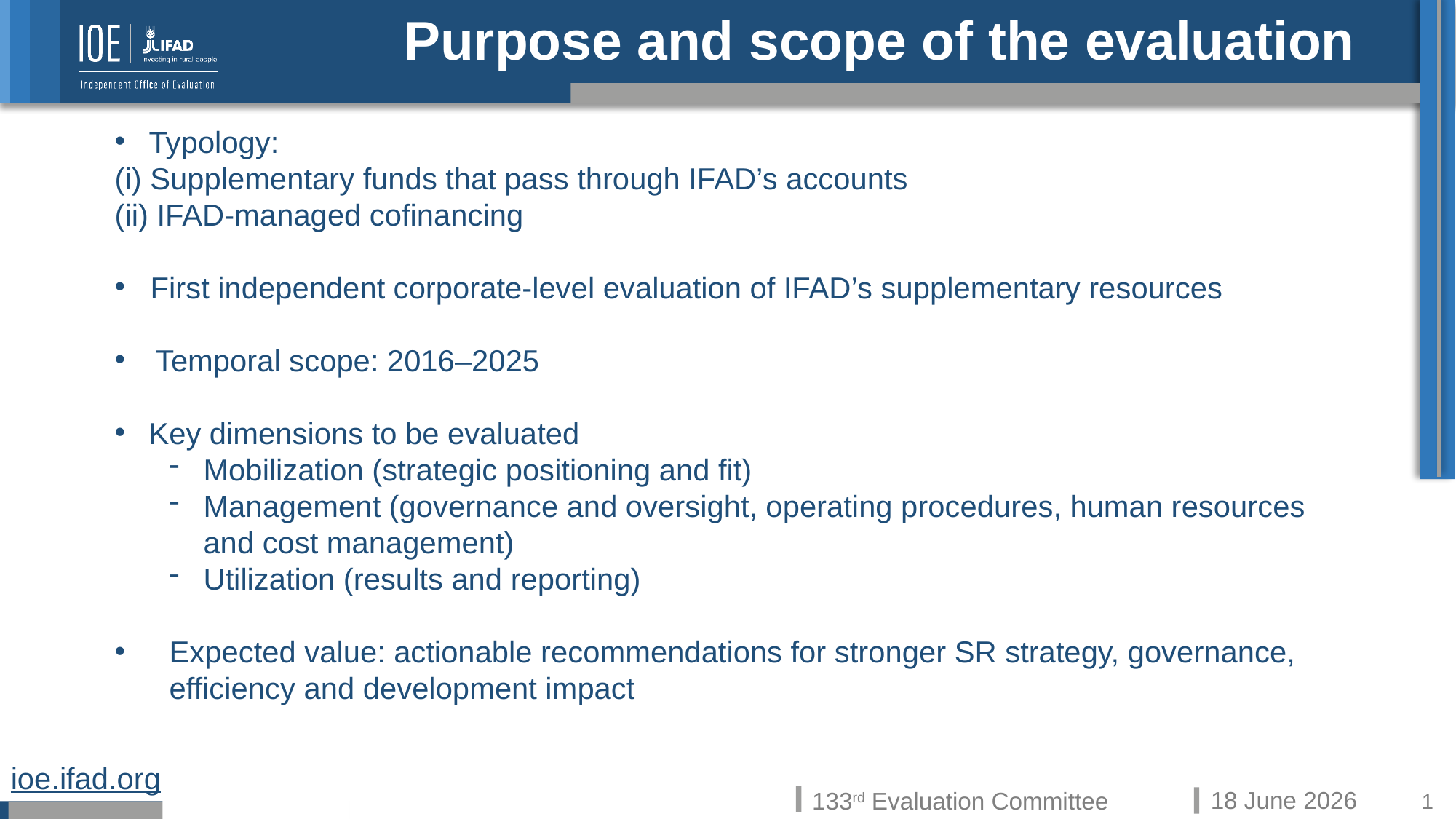

Purpose and scope of the evaluation
Typology:
(i) Supplementary funds that pass through IFAD’s accounts
(ii) IFAD-managed cofinancing

   First independent corporate-level evaluation of IFAD’s supplementary resources

Temporal scope: 2016–2025

Key dimensions to be evaluated
Mobilization (strategic positioning and fit)
Management (governance and oversight, operating procedures, human resources and cost management)
Utilization (results and reporting)

Expected value: actionable recommendations for stronger SR strategy, governance, efficiency and development impact
1